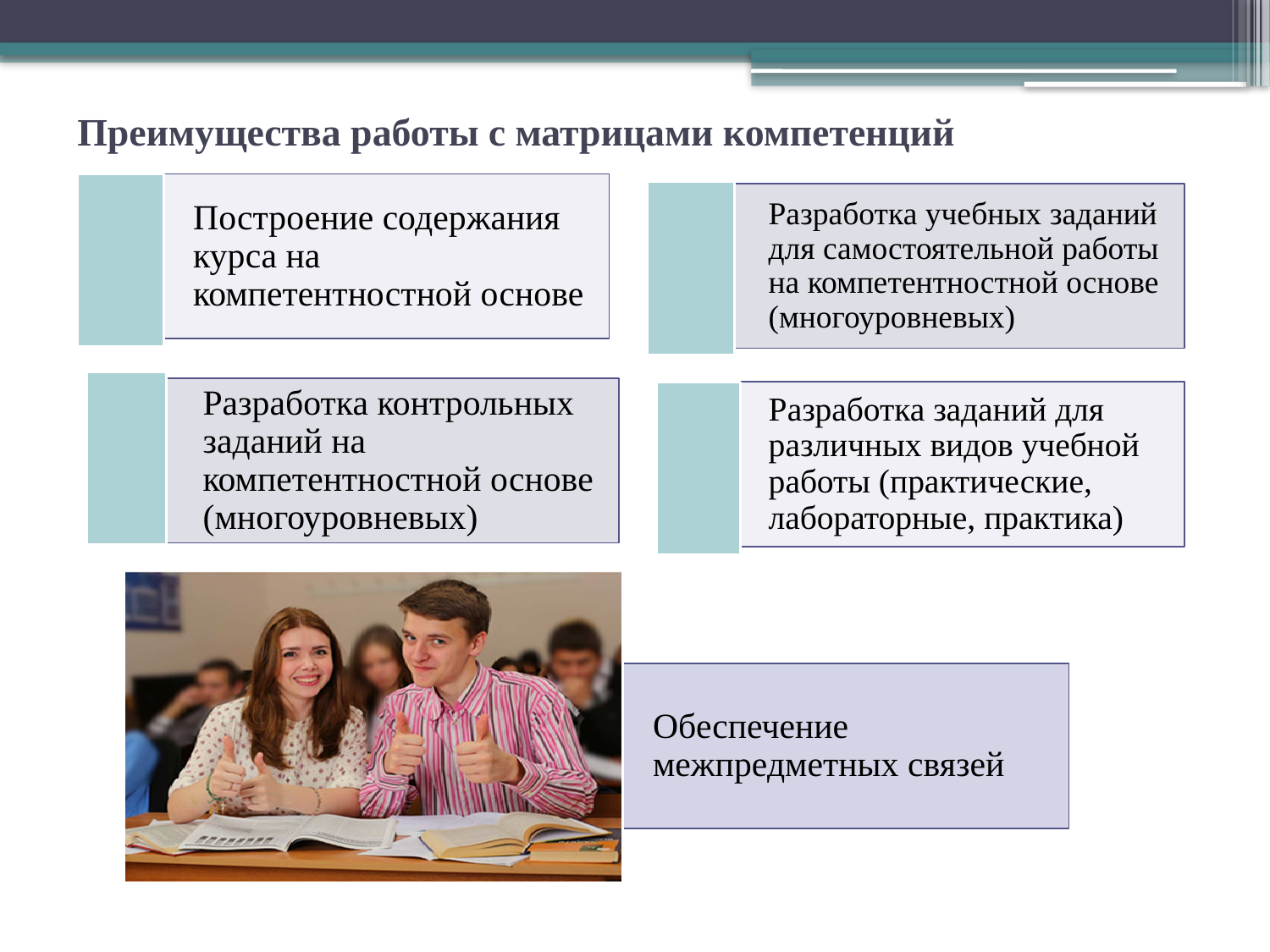

# Преимущества работы с матрицами компетенций
Построение содержания курса на компетентностной основе
Разработка учебных заданий для самостоятельной работы на компетентностной основе  (многоуровневых)
Разработка контрольных заданий на компетентностной основе (многоуровневых)
Разработка заданий для различных видов учебной работы (практические, лабораторные, практика)
Обеспечение межпредметных связей